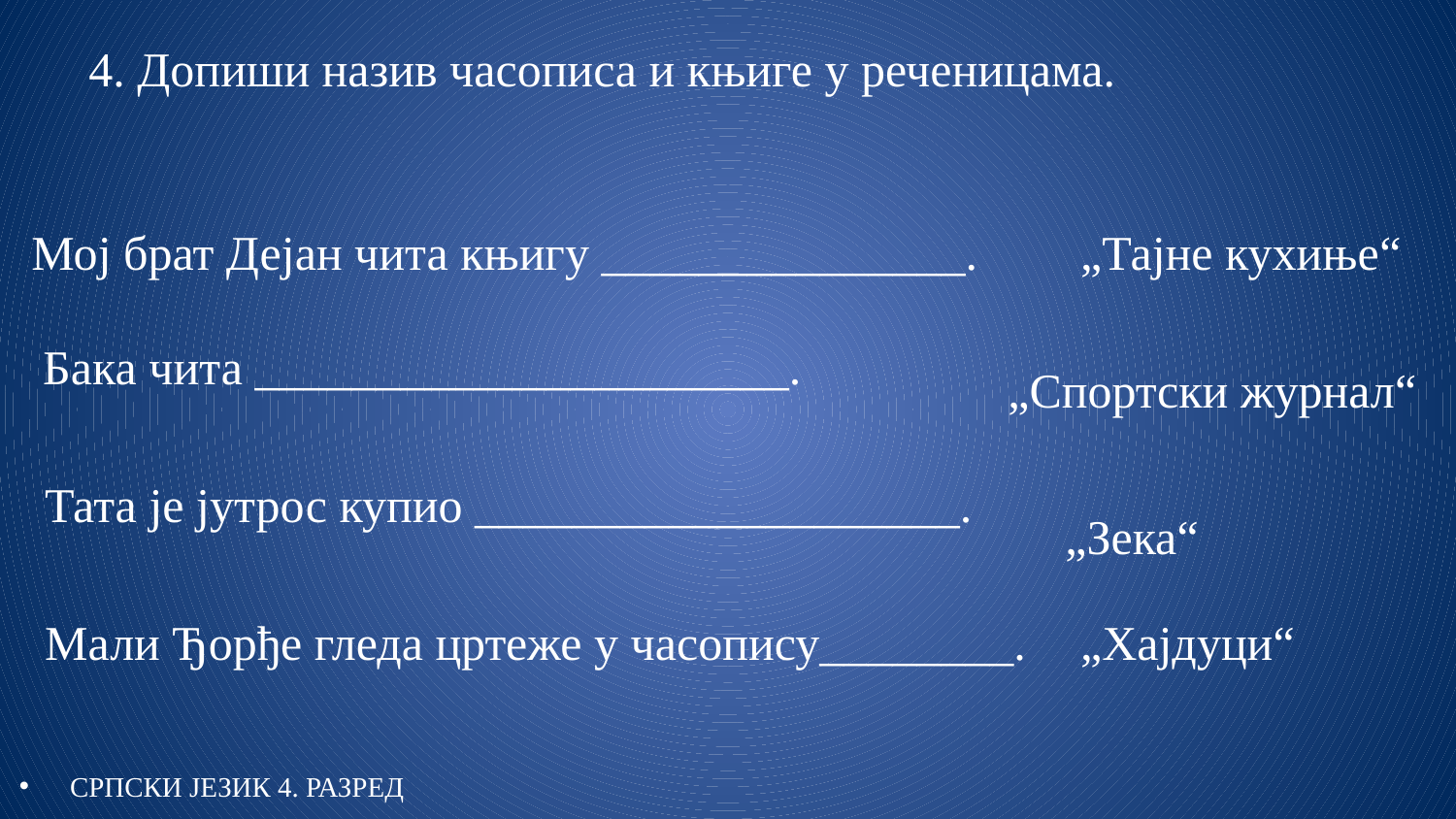

4. Допиши назив часописа и књиге у реченицама.

Мој брат Дејан чита књигу _______________.
„Тајне кухиње“
Бака чита ______________________.
„Спортски журнал“
Тата је јутрос купио ____________________.
„Зека“
„Хајдуци“
Мали Ђорђе гледа цртеже у часопису________.
СРПСКИ ЈЕЗИК 4. РАЗРЕД